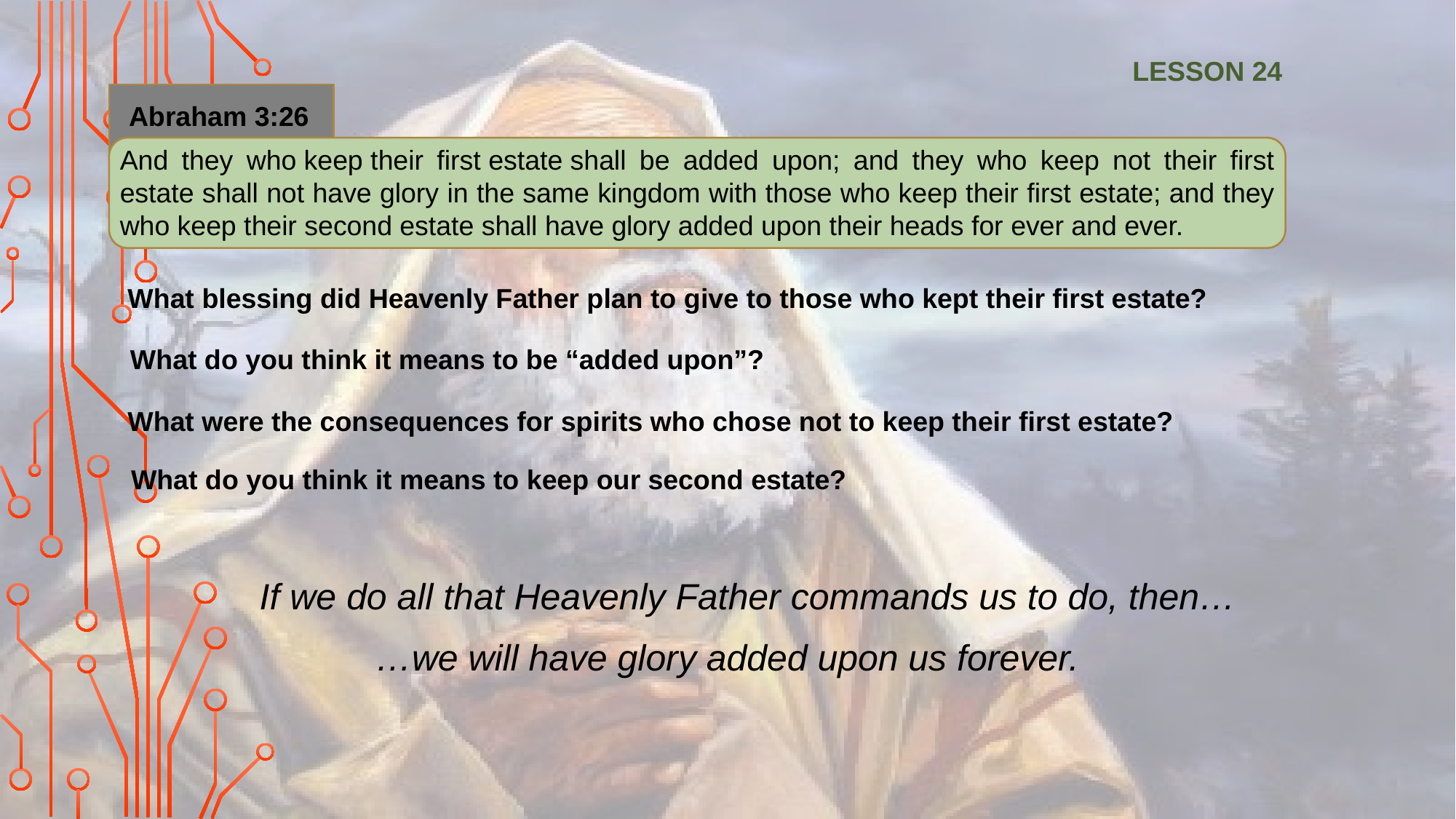

LESSON 24

Abraham 3:26

And they who keep their first estate shall be added upon; and they who keep not their first estate shall not have glory in the same kingdom with those who keep their first estate; and they who keep their second estate shall have glory added upon their heads for ever and ever.
What blessing did Heavenly Father plan to give to those who kept their first estate?
What do you think it means to be “added upon”?
What were the consequences for spirits who chose not to keep their first estate?
What do you think it means to keep our second estate?
If we do all that Heavenly Father commands us to do, then…
…we will have glory added upon us forever.